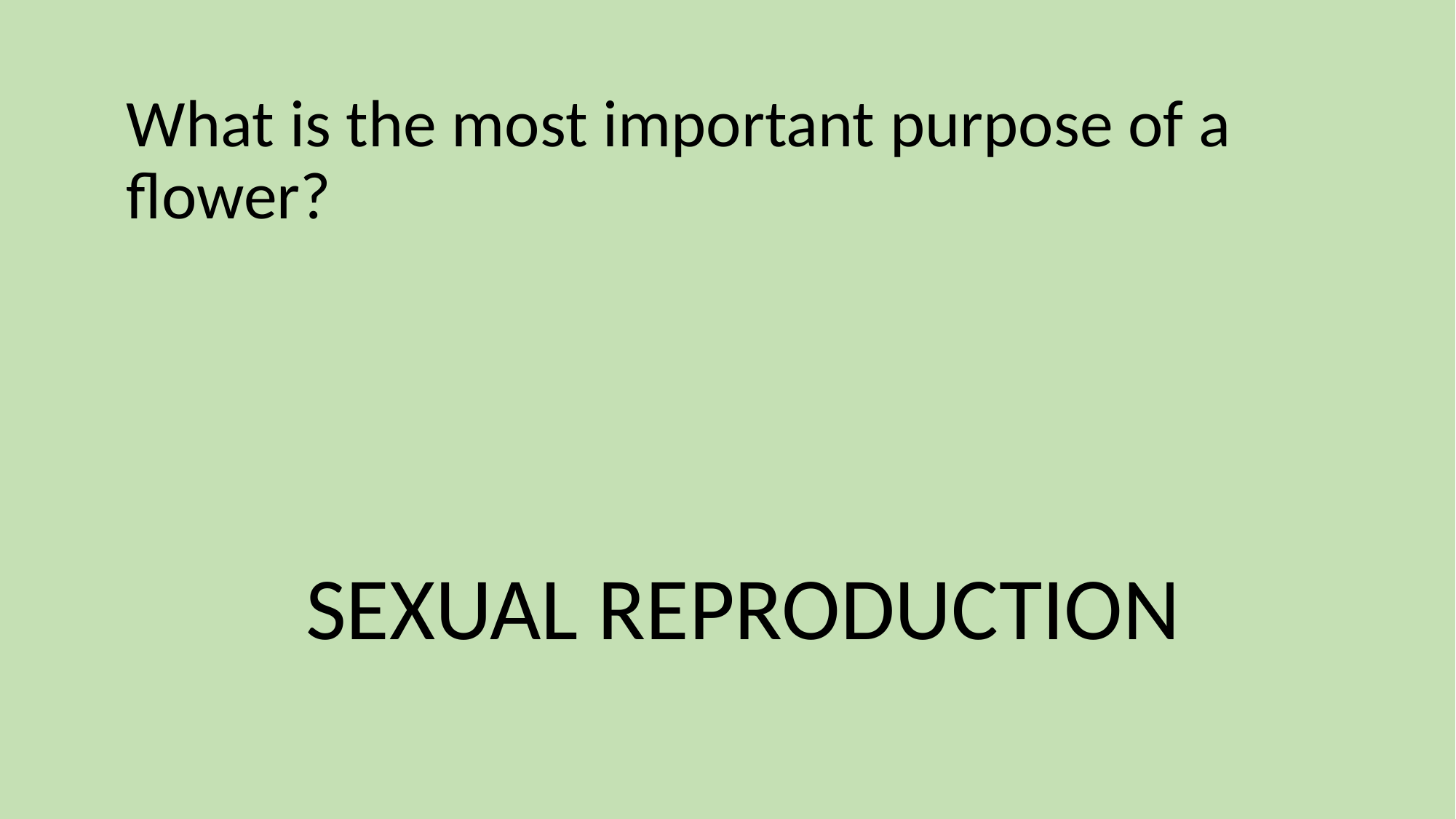

# What is the most important purpose of a flower?
SEXUAL REPRODUCTION